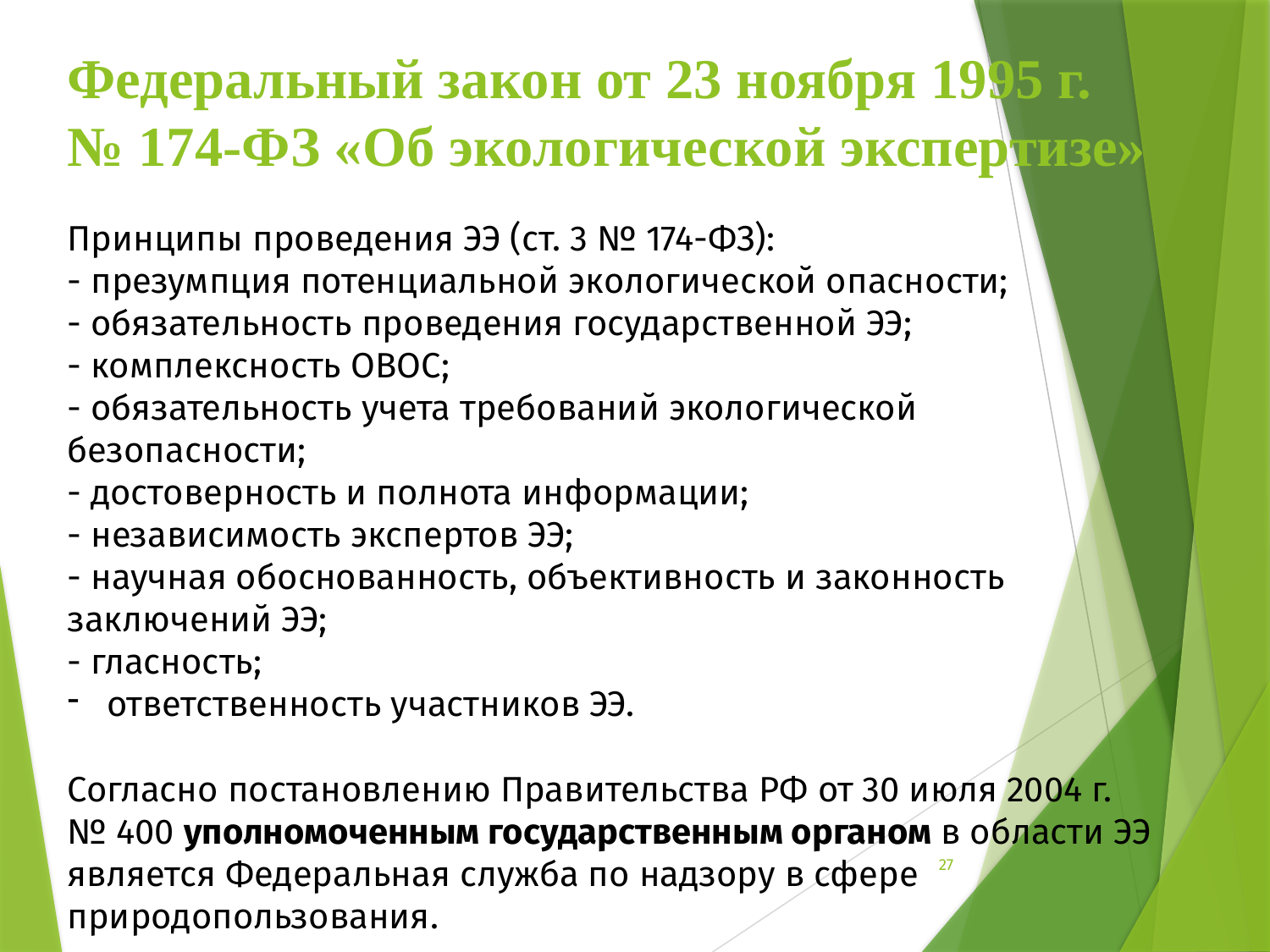

Федеральный закон от 23 ноября 1995 г.
№ 174-ФЗ «Об экологической экспертизе»

Принципы проведения ЭЭ (ст. 3 № 174-ФЗ):
- презумпция потенциальной экологической опасности;
- обязательность проведения государственной ЭЭ;
- комплексность ОВОС;
- обязательность учета требований экологической безопасности;
- достоверность и полнота информации;
- независимость экспертов ЭЭ;
- научная обоснованность, объективность и законность заключений ЭЭ;
- гласность;
ответственность участников ЭЭ.

Согласно постановлению Правительства РФ от 30 июля 2004 г.
№ 400 уполномоченным государственным органом в области ЭЭ является Федеральная служба по надзору в сфере природопользования.
27